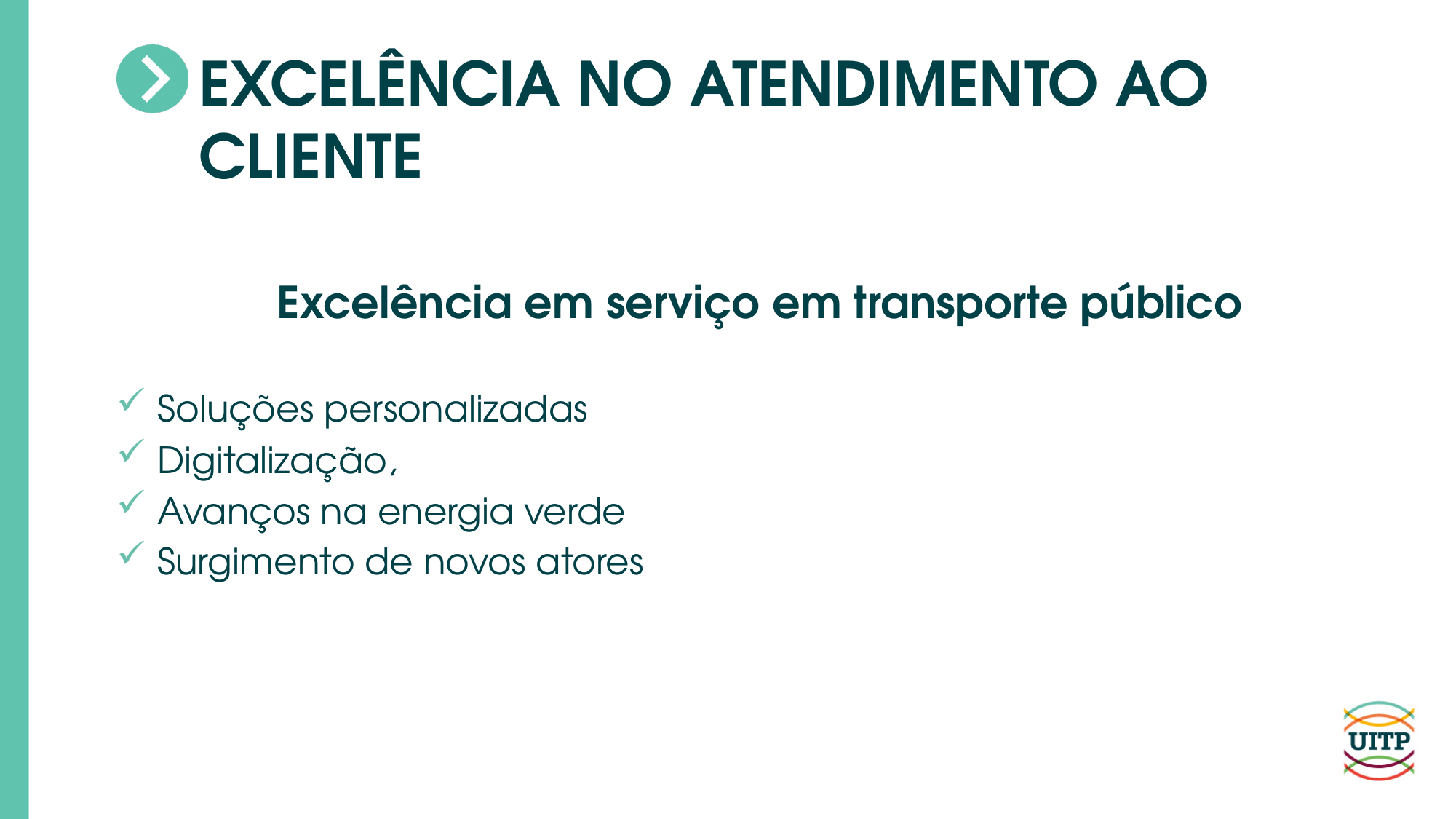

# Excelência no atendimento ao cliente
Excelência em serviço em transporte público

Soluções personalizadas
Digitalização,
Avanços na energia verde
Surgimento de novos atores